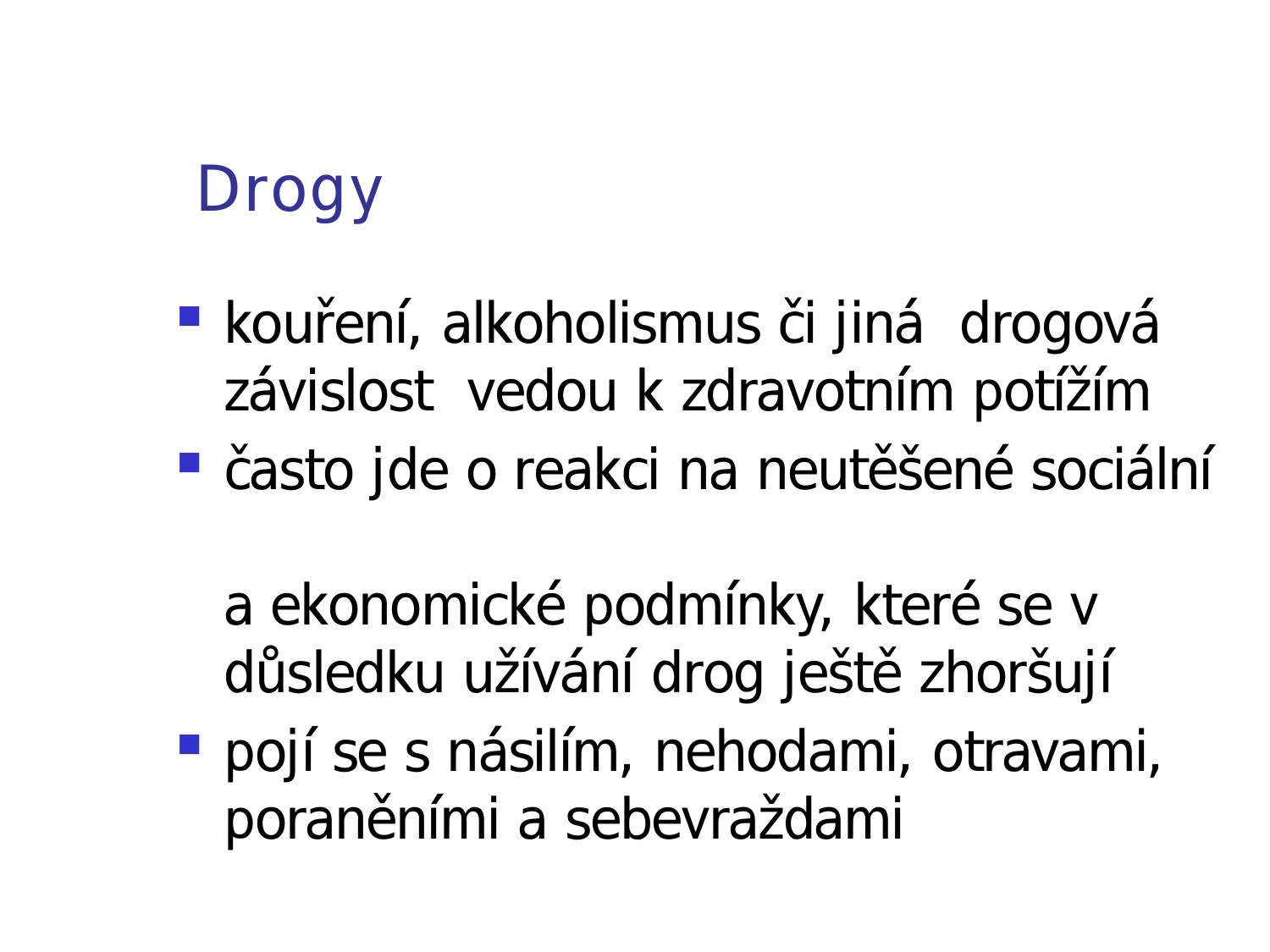

# Drogy
kouření, alkoholismus či jiná  drogová závislost  vedou k zdravotním potížím
často jde o reakci na neutěšené sociální
a ekonomické podmínky, které se v důsledku užívání drog ještě zhoršují
pojí se s násilím, nehodami, otravami, poraněními a sebevraždami